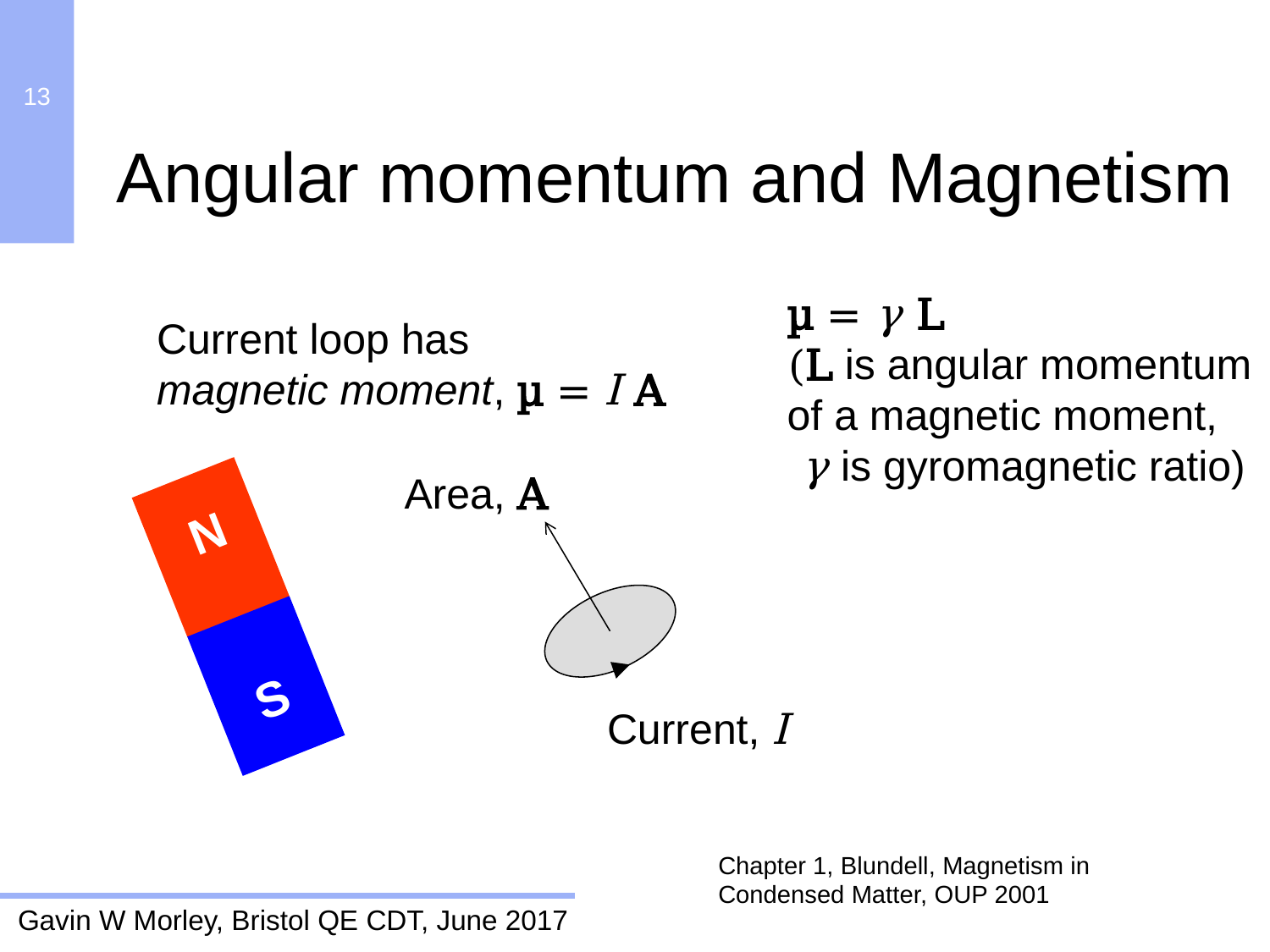

Angular momentum and Magnetism
µ = γ L
(L is angular momentum
of a magnetic moment,
 γ is gyromagnetic ratio)
Current loop has
magnetic moment, µ = I A
Area, A

N

S

Current, I
Chapter 1, Blundell, Magnetism in Condensed Matter, OUP 2001